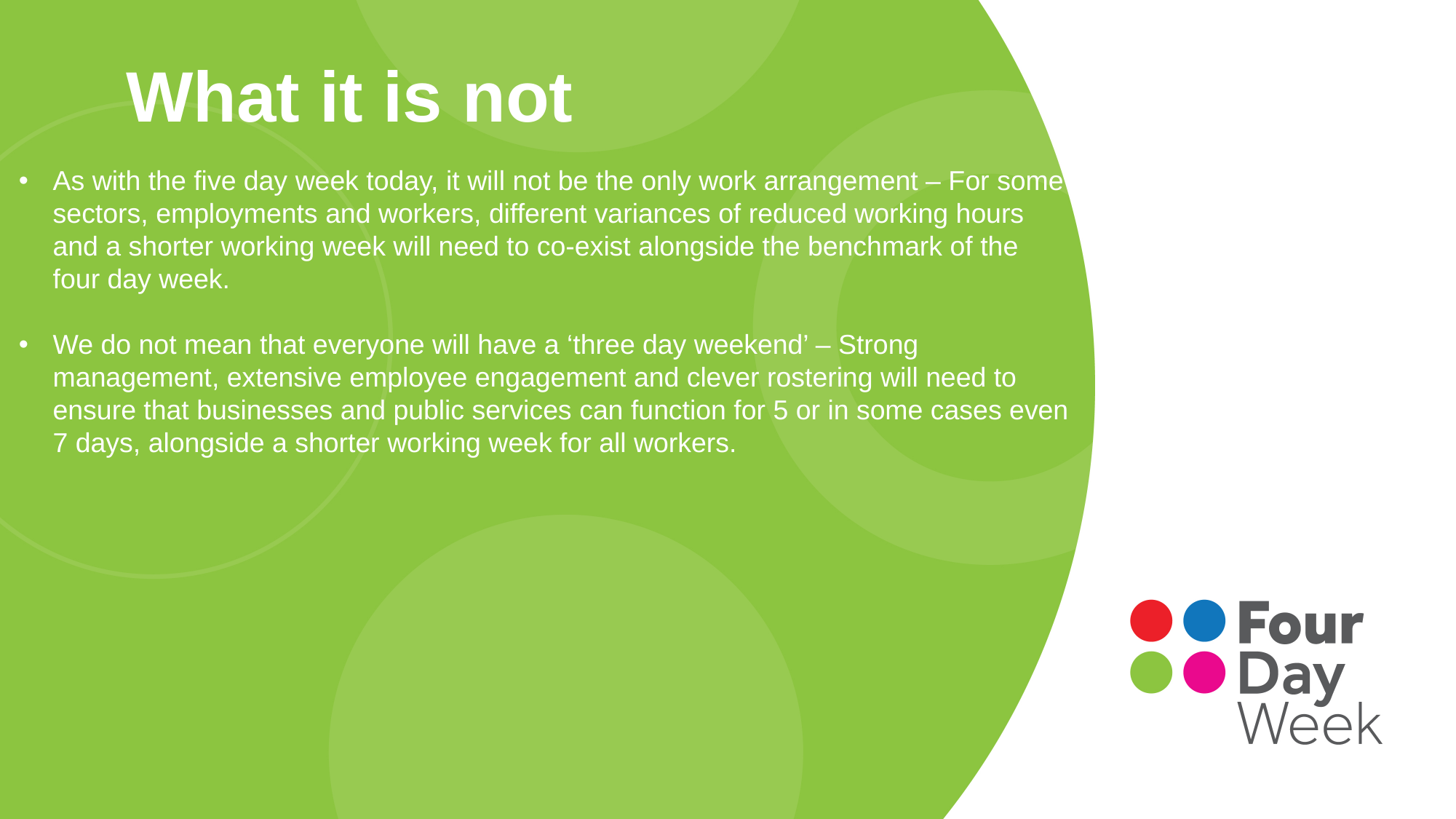

What it is not
As with the five day week today, it will not be the only work arrangement – For some sectors, employments and workers, different variances of reduced working hours and a shorter working week will need to co-exist alongside the benchmark of the four day week.

We do not mean that everyone will have a ‘three day weekend’ – Strong management, extensive employee engagement and clever rostering will need to ensure that businesses and public services can function for 5 or in some cases even 7 days, alongside a shorter working week for all workers.